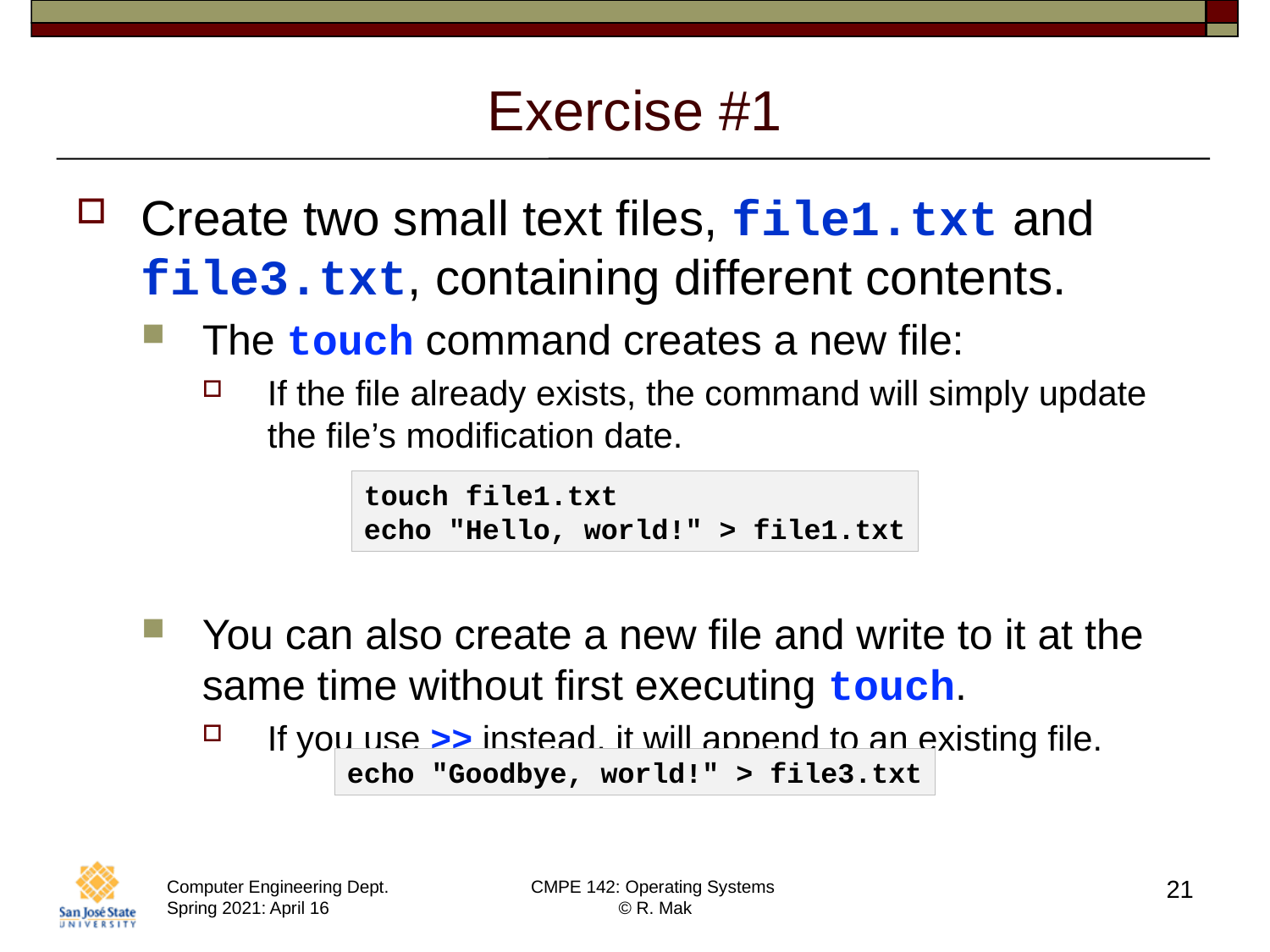

# Exercise #1
Create two small text files, file1.txt and file3.txt, containing different contents.
The touch command creates a new file:
If the file already exists, the command will simply update the file’s modification date.

You can also create a new file and write to it at the same time without first executing touch.
If you use >> instead, it will append to an existing file.
touch file1.txt
echo "Hello, world!" > file1.txt
echo "Goodbye, world!" > file3.txt
21